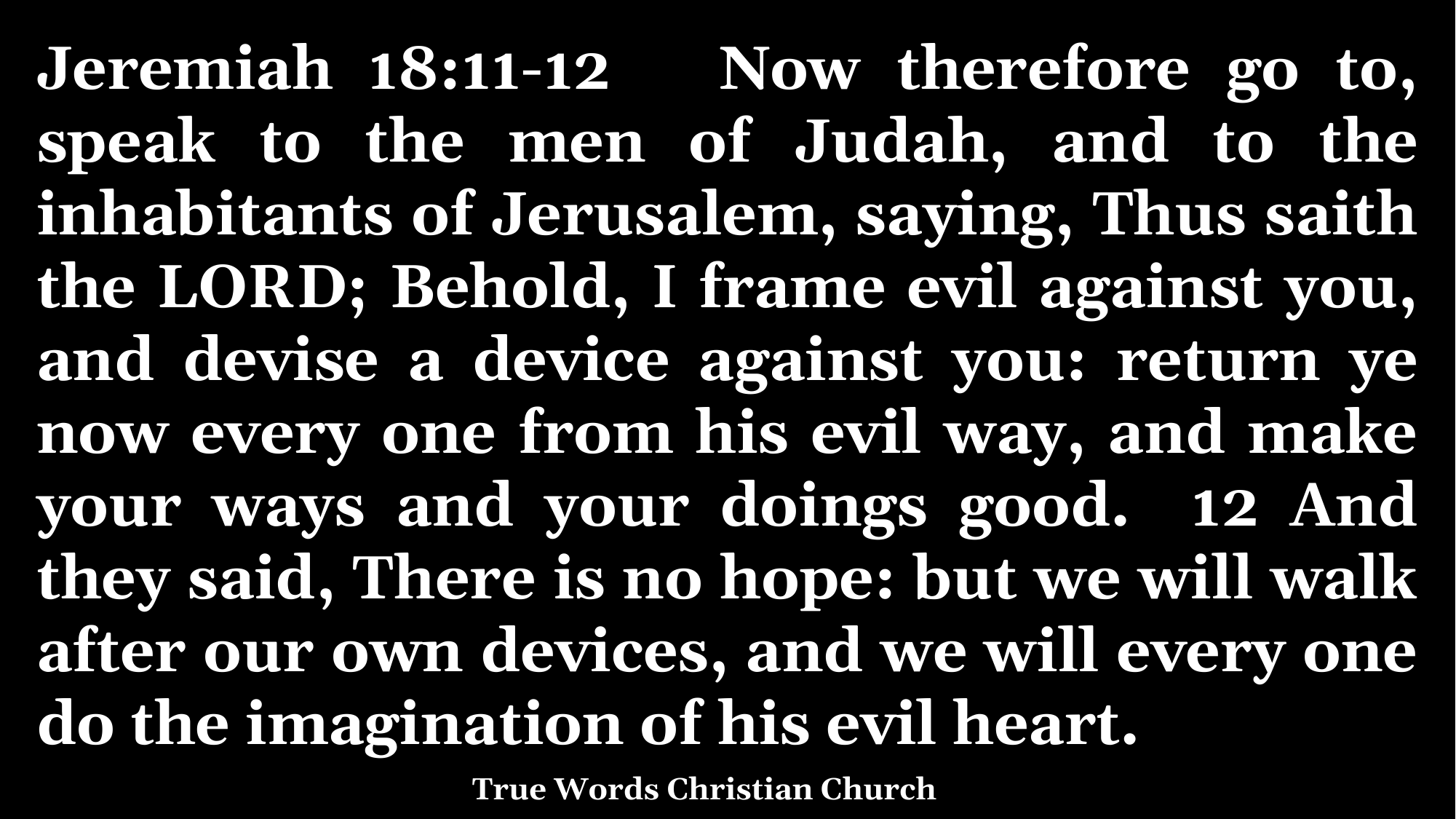

Jeremiah 18:11-12   Now therefore go to, speak to the men of Judah, and to the inhabitants of Jerusalem, saying, Thus saith the LORD; Behold, I frame evil against you, and devise a device against you: return ye now every one from his evil way, and make your ways and your doings good.  12 And they said, There is no hope: but we will walk after our own devices, and we will every one do the imagination of his evil heart.
True Words Christian Church